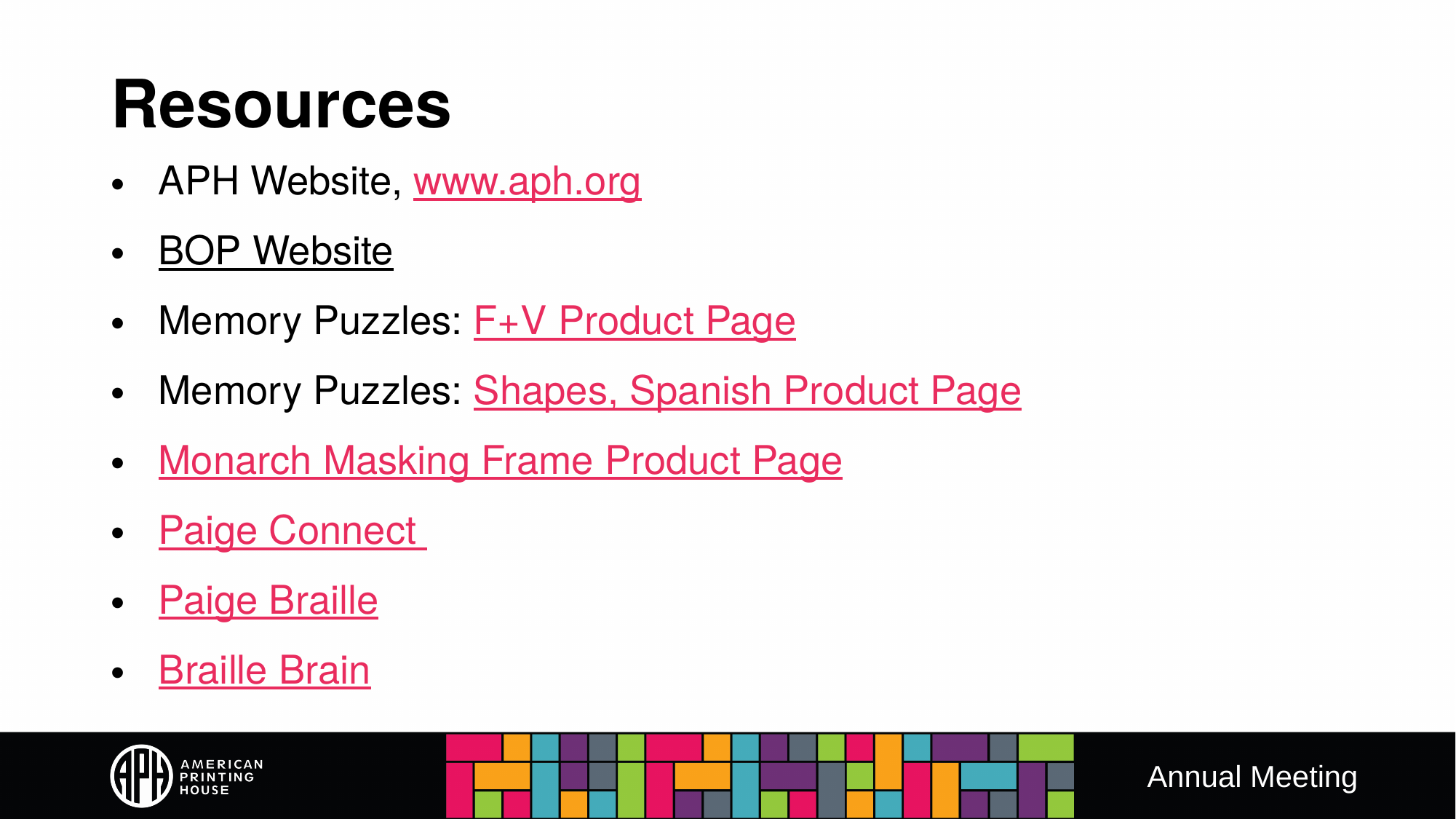

# Resources
APH Website, www.aph.org
BOP Website
Memory Puzzles: F+V Product Page
Memory Puzzles: Shapes, Spanish Product Page
Monarch Masking Frame Product Page
Paige Connect
Paige Braille
Braille Brain